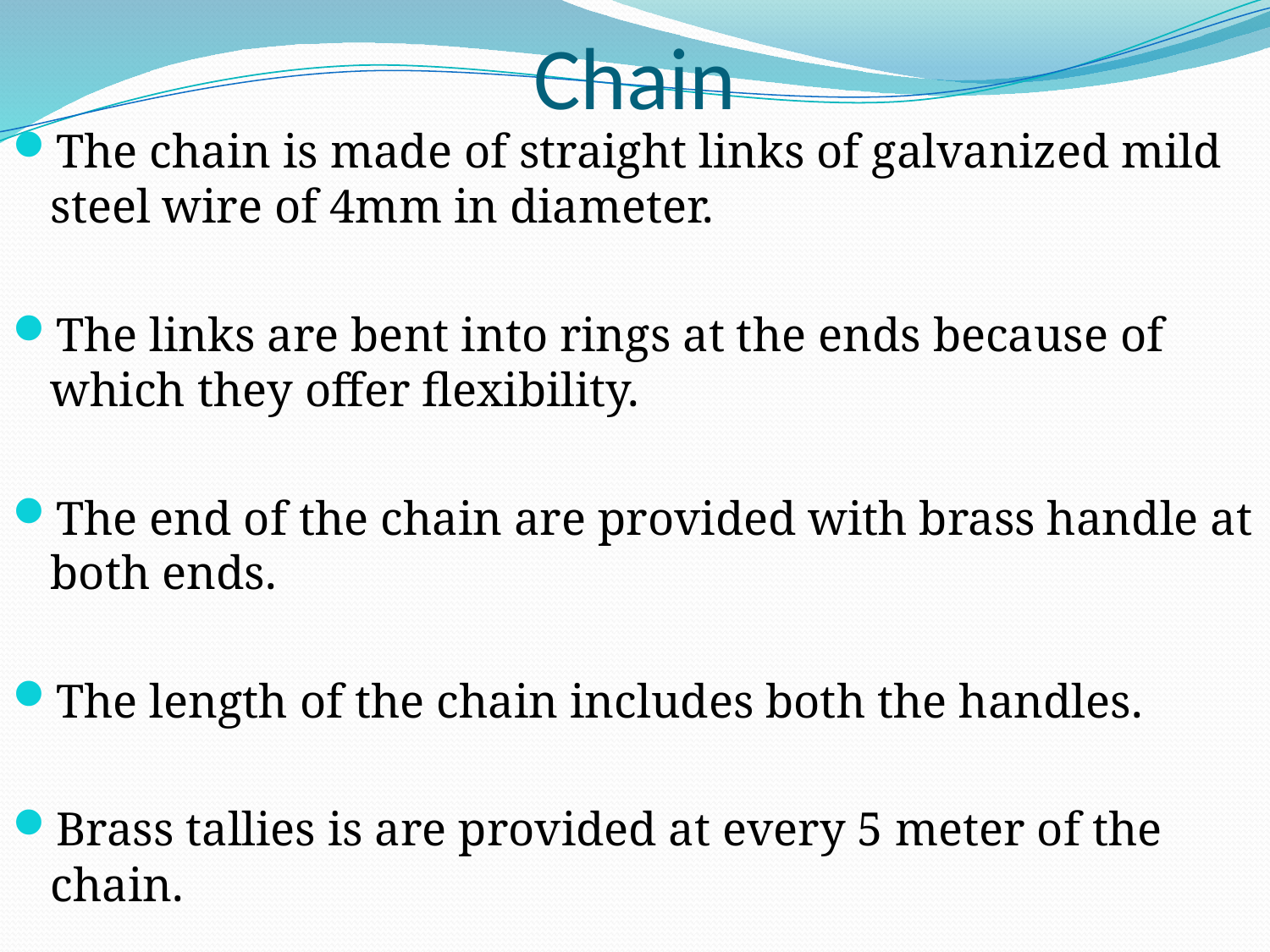

# Chain
The chain is made of straight links of galvanized mild steel wire of 4mm in diameter.

The links are bent into rings at the ends because of which they offer flexibility.

The end of the chain are provided with brass handle at both ends.

The length of the chain includes both the handles.

Brass tallies is are provided at every 5 meter of the chain.